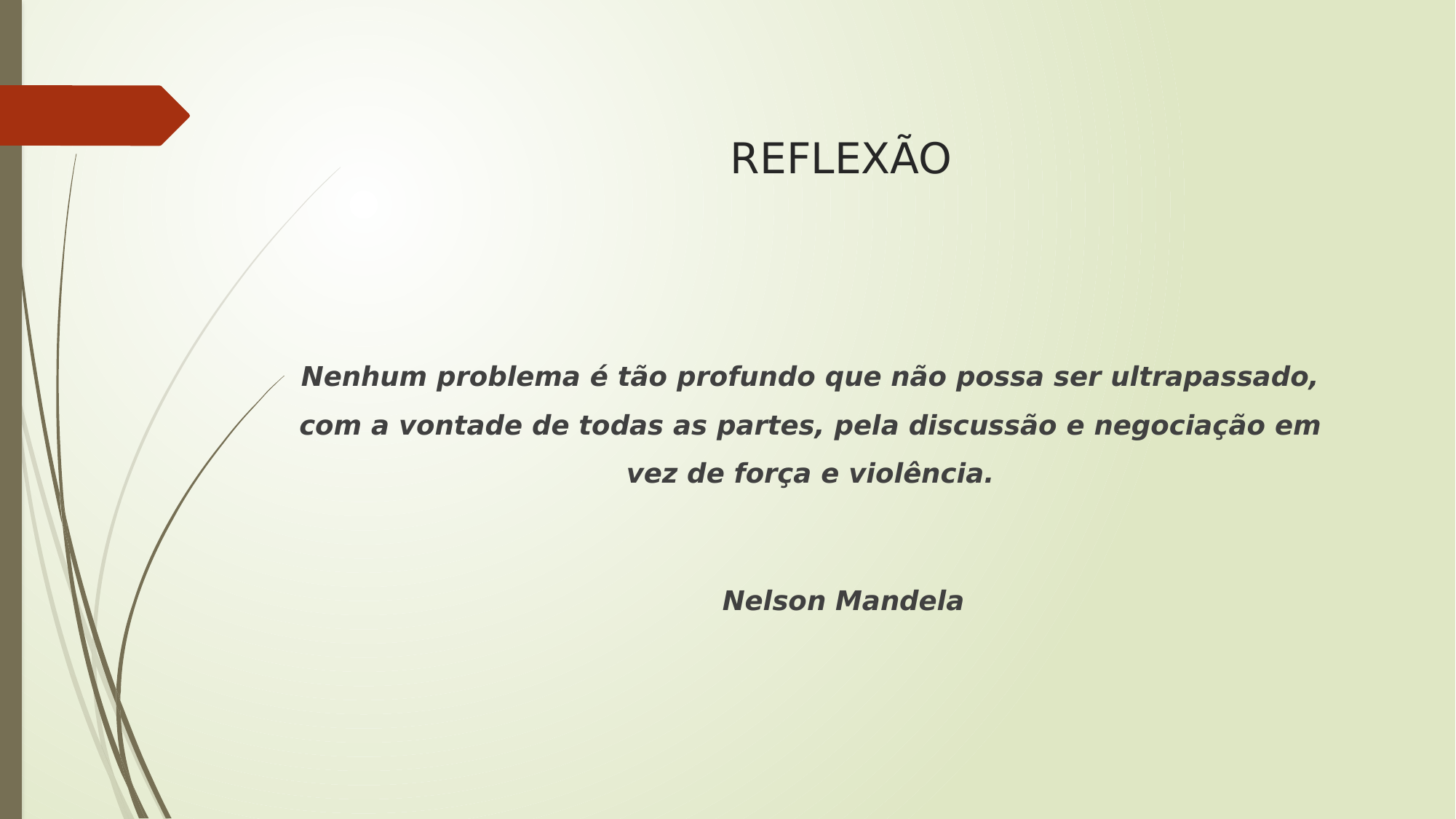

# REFLEXÃO

Nenhum problema é tão profundo que não possa ser ultrapassado, com a vontade de todas as partes, pela discussão e negociação em vez de força e violência.

       Nelson Mandela